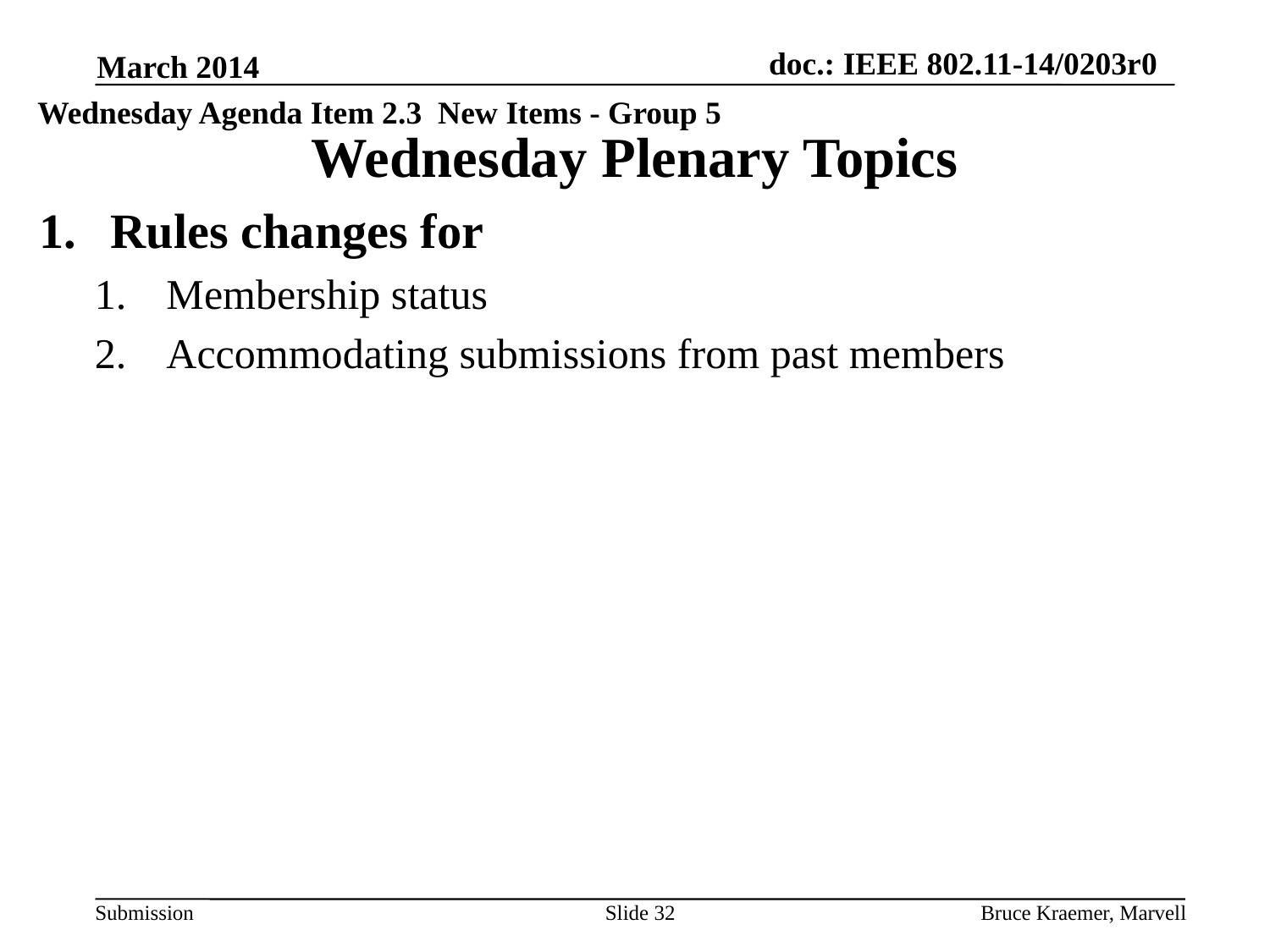

March 2014
Wednesday Agenda Item 2.3  New Items - Group 5
# Wednesday Plenary Topics
Rules changes for
Membership status
Accommodating submissions from past members

Slide 32
Bruce Kraemer, Marvell